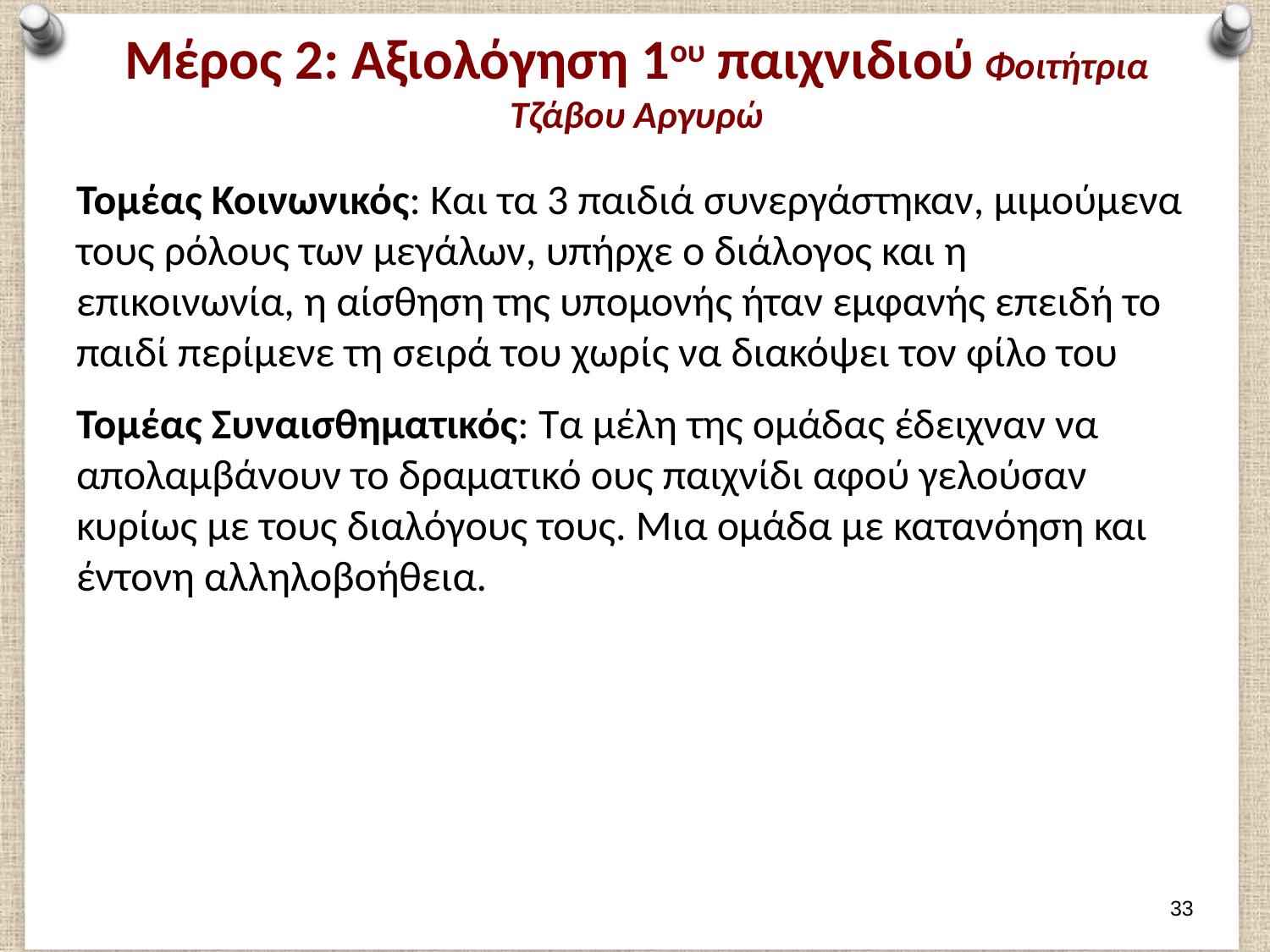

# Μέρος 2: Αξιολόγηση 1ου παιχνιδιού Φοιτήτρια Τζάβου Αργυρώ
Τομέας Κοινωνικός: Και τα 3 παιδιά συνεργάστηκαν, μιμούμενα τους ρόλους των μεγάλων, υπήρχε ο διάλογος και η επικοινωνία, η αίσθηση της υπομονής ήταν εμφανής επειδή το παιδί περίμενε τη σειρά του χωρίς να διακόψει τον φίλο του
Τομέας Συναισθηματικός: Τα μέλη της ομάδας έδειχναν να απολαμβάνουν το δραματικό ους παιχνίδι αφού γελούσαν κυρίως με τους διαλόγους τους. Μια ομάδα με κατανόηση και έντονη αλληλοβοήθεια.

33